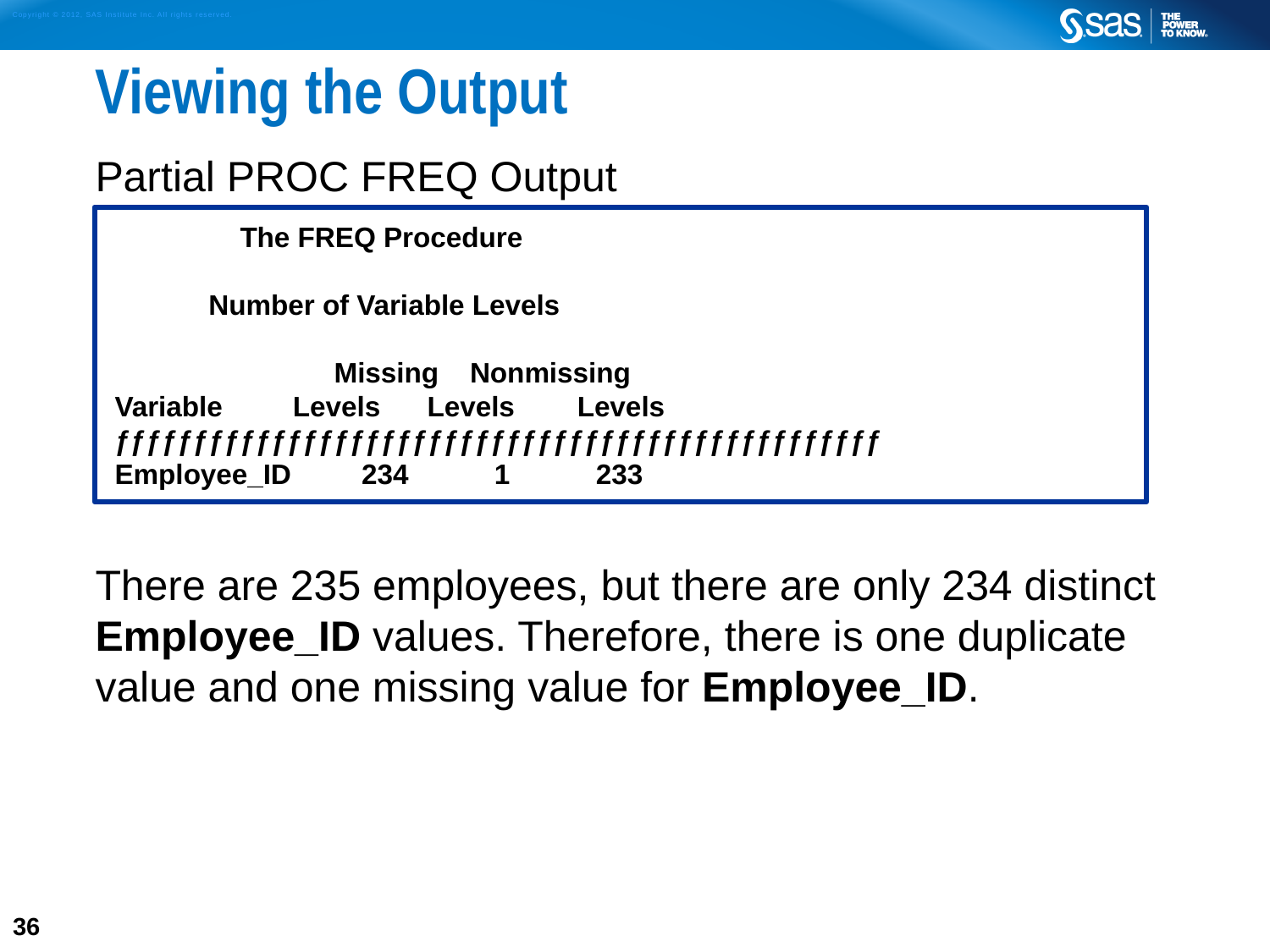

# Viewing the Output
Partial PROC FREQ Output

There are 235 employees, but there are only 234 distinct Employee_ID values. Therefore, there is one duplicate value and one missing value for Employee_ID.
                 The FREQ Procedure

             Number of Variable Levels

                             Missing    Nonmissing
 Variable         Levels      Levels        Levels
 ƒƒƒƒƒƒƒƒƒƒƒƒƒƒƒƒƒƒƒƒƒƒƒƒƒƒƒƒƒƒƒƒƒƒƒƒƒƒƒƒƒƒƒƒƒƒƒƒƒ
 Employee_ID         234           1           233